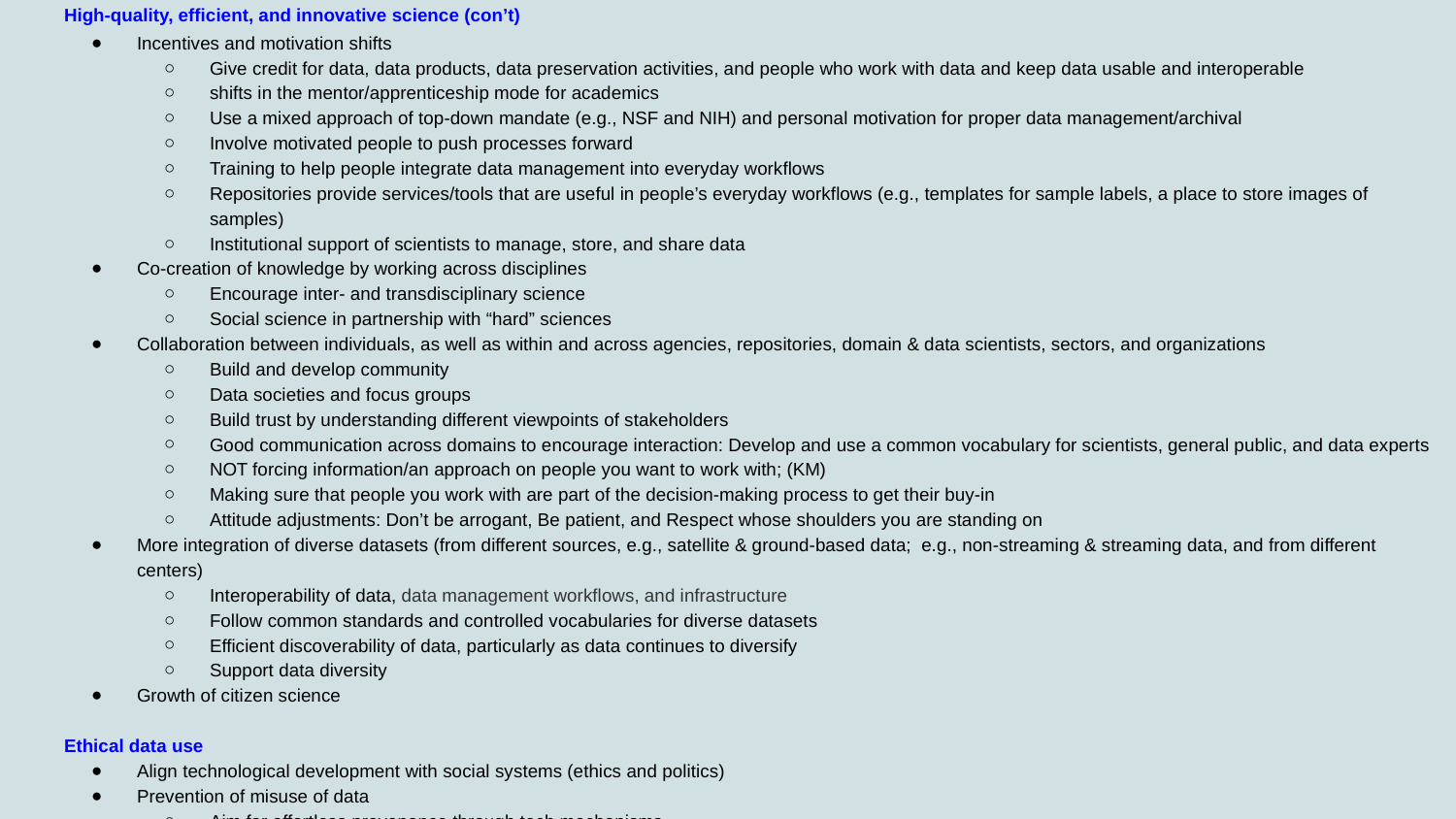

# High-quality, efficient, and innovative science (con’t)
Incentives and motivation shifts
Give credit for data, data products, data preservation activities, and people who work with data and keep data usable and interoperable
shifts in the mentor/apprenticeship mode for academics
Use a mixed approach of top-down mandate (e.g., NSF and NIH) and personal motivation for proper data management/archival
Involve motivated people to push processes forward
Training to help people integrate data management into everyday workflows
Repositories provide services/tools that are useful in people’s everyday workflows (e.g., templates for sample labels, a place to store images of samples)
Institutional support of scientists to manage, store, and share data
Co-creation of knowledge by working across disciplines
Encourage inter- and transdisciplinary science
Social science in partnership with “hard” sciences
Collaboration between individuals, as well as within and across agencies, repositories, domain & data scientists, sectors, and organizations
Build and develop community
Data societies and focus groups
Build trust by understanding different viewpoints of stakeholders
Good communication across domains to encourage interaction: Develop and use a common vocabulary for scientists, general public, and data experts
NOT forcing information/an approach on people you want to work with; (KM)
Making sure that people you work with are part of the decision-making process to get their buy-in
Attitude adjustments: Don’t be arrogant, Be patient, and Respect whose shoulders you are standing on
More integration of diverse datasets (from different sources, e.g., satellite & ground-based data;  e.g., non-streaming & streaming data, and from different centers)
Interoperability of data, data management workflows, and infrastructure
Follow common standards and controlled vocabularies for diverse datasets
Efficient discoverability of data, particularly as data continues to diversify
Support data diversity
Growth of citizen science

Ethical data use
Align technological development with social systems (ethics and politics)
Prevention of misuse of data
Aim for effortless provenance through tech mechanisms
Make sure that data has integrity, such as through appraisal and good selection of data